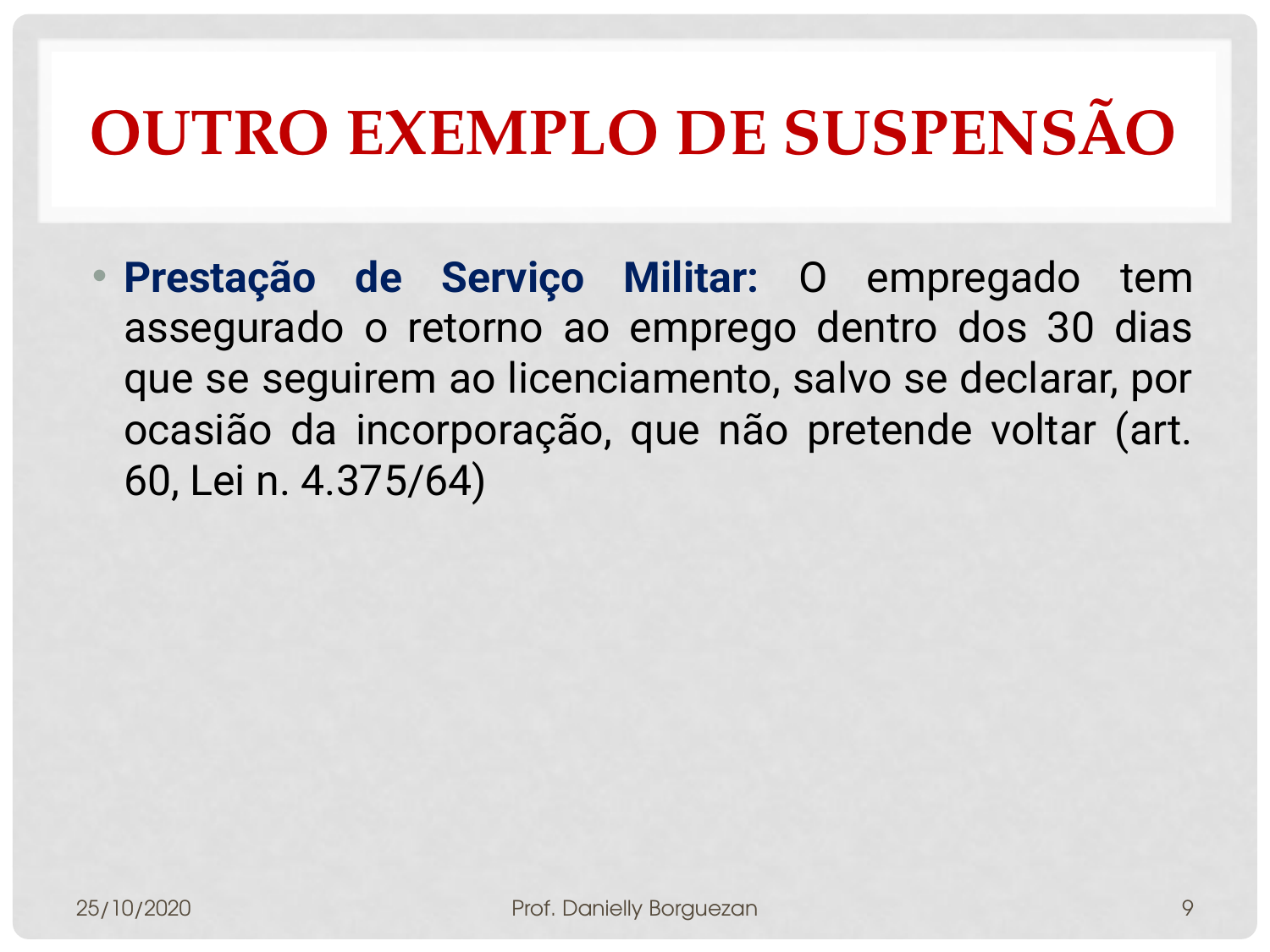

# Outro exemplo de suspensão
Prestação de Serviço Militar: O empregado tem assegurado o retorno ao emprego dentro dos 30 dias que se seguirem ao licenciamento, salvo se declarar, por ocasião da incorporação, que não pretende voltar (art. 60, Lei n. 4.375/64)
25/10/2020
Prof. Danielly Borguezan
9